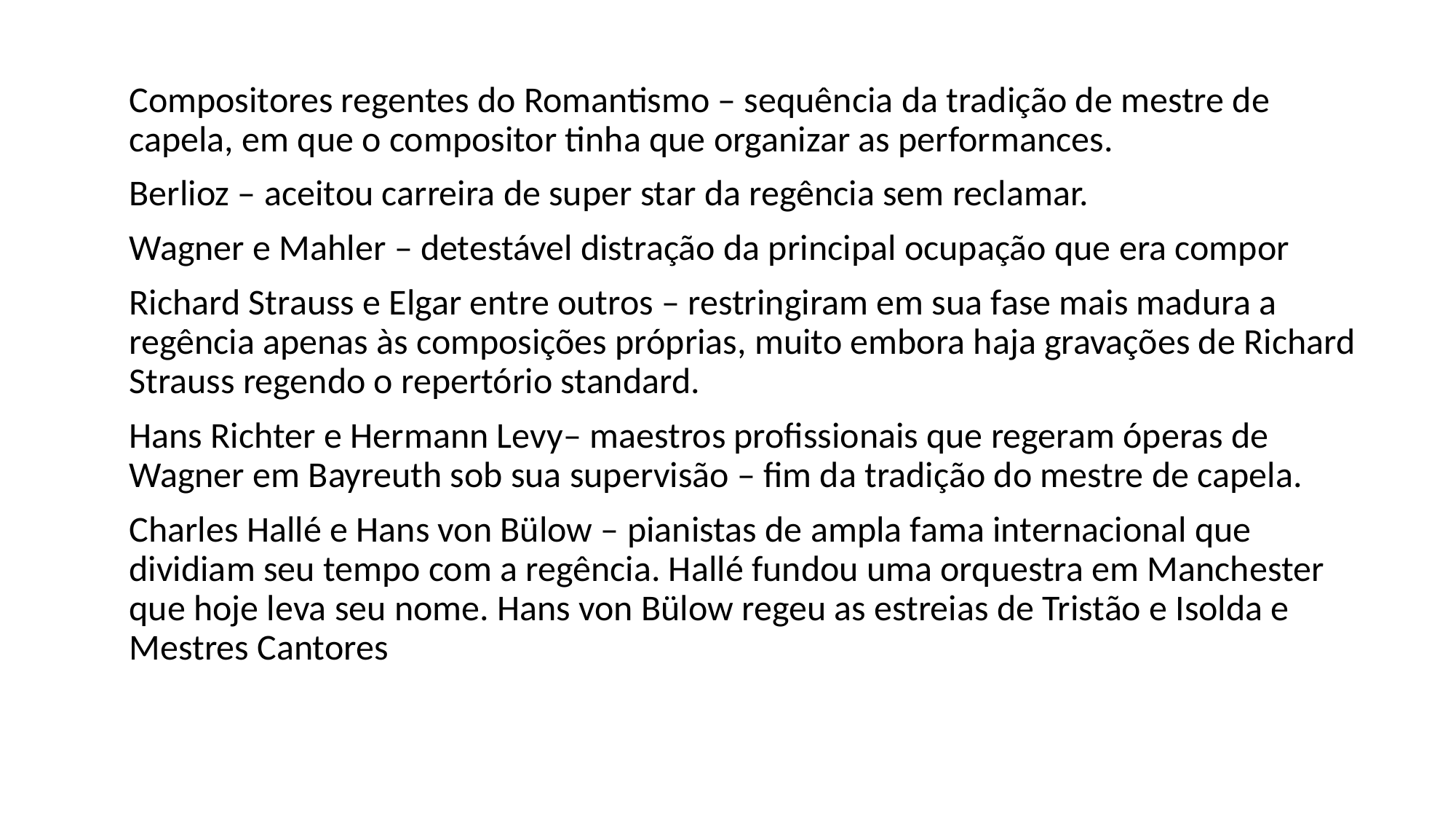

Compositores regentes do Romantismo – sequência da tradição de mestre de capela, em que o compositor tinha que organizar as performances.
Berlioz – aceitou carreira de super star da regência sem reclamar.
Wagner e Mahler – detestável distração da principal ocupação que era compor
Richard Strauss e Elgar entre outros – restringiram em sua fase mais madura a regência apenas às composições próprias, muito embora haja gravações de Richard Strauss regendo o repertório standard.
Hans Richter e Hermann Levy– maestros profissionais que regeram óperas de Wagner em Bayreuth sob sua supervisão – fim da tradição do mestre de capela.
Charles Hallé e Hans von Bülow – pianistas de ampla fama internacional que dividiam seu tempo com a regência. Hallé fundou uma orquestra em Manchester que hoje leva seu nome. Hans von Bülow regeu as estreias de Tristão e Isolda e Mestres Cantores